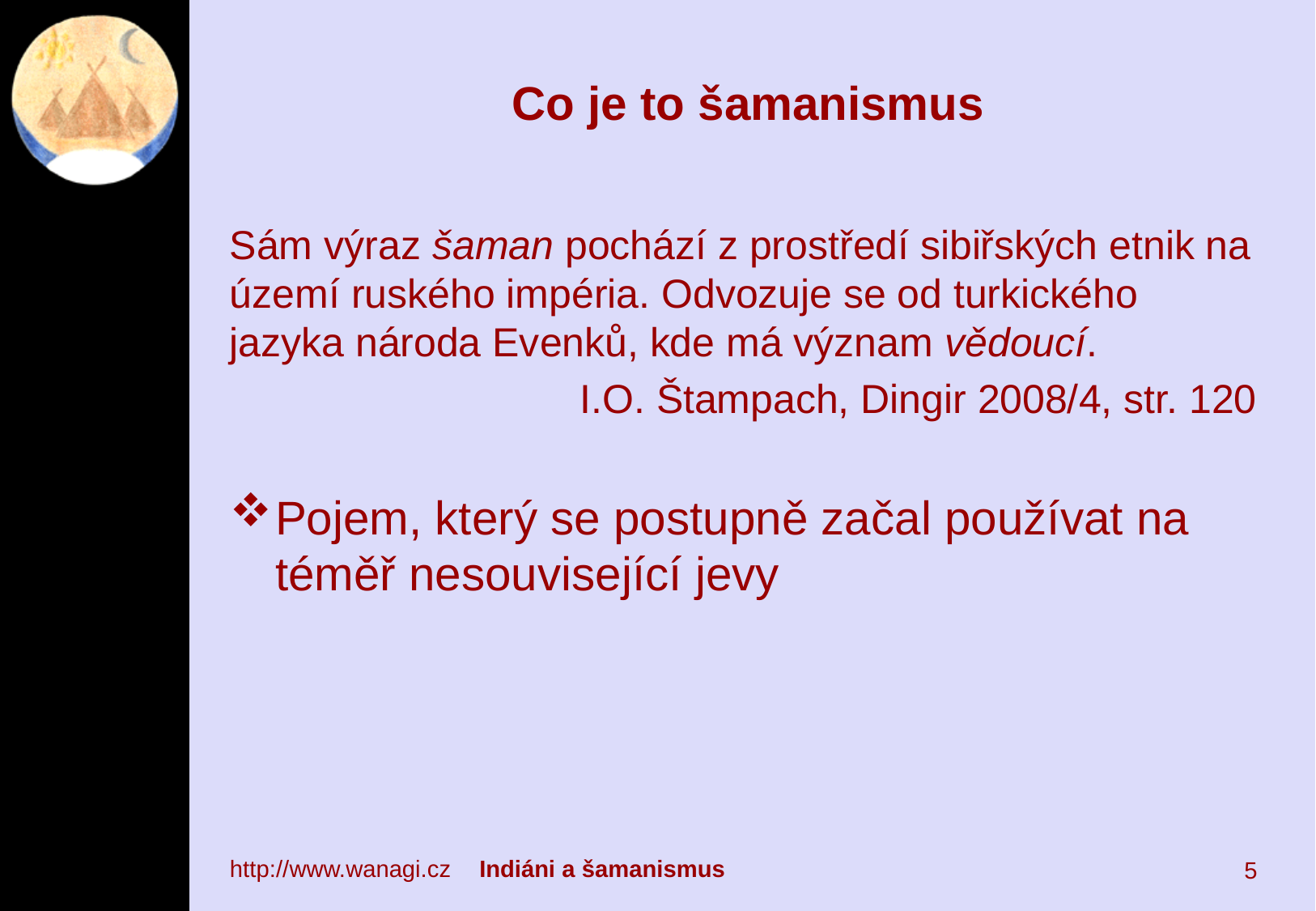

# Co je to šamanismus
Sám výraz šaman pochází z prostředí sibiřských etnik na území ruského impéria. Odvozuje se od turkického jazyka národa Evenků, kde má význam vědoucí.
I.O. Štampach, Dingir 2008/4, str. 120

Pojem, který se postupně začal používat na téměř nesouvisející jevy

http://www.wanagi.cz	 Indiáni a šamanismus
5